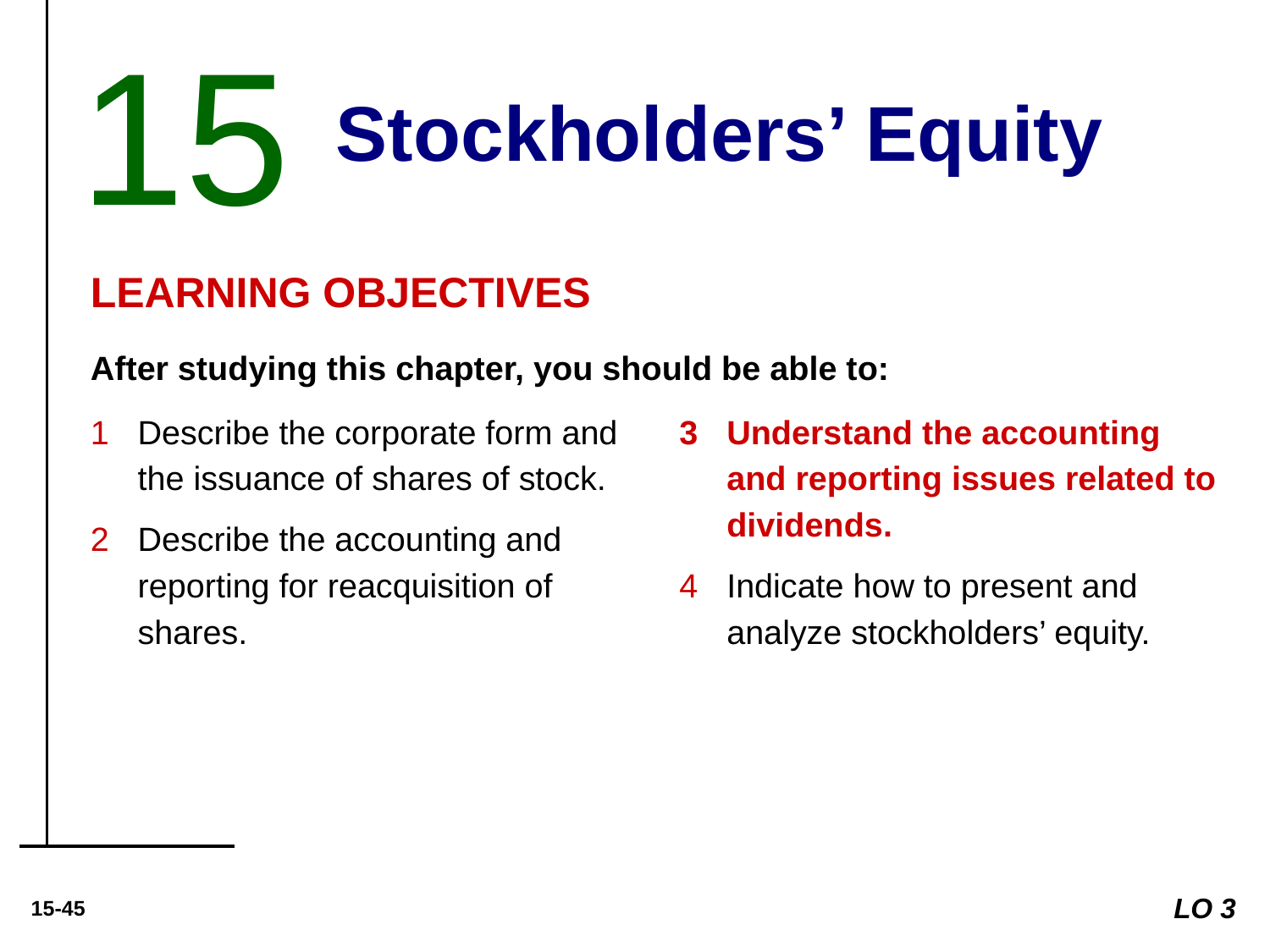

15
Stockholders’ Equity
# LEARNING OBJECTIVES
After studying this chapter, you should be able to:
Describe the corporate form and the issuance of shares of stock.
Describe the accounting and reporting for reacquisition of shares.
Understand the accounting and reporting issues related to dividends.
Indicate how to present and analyze stockholders’ equity.
LO 3